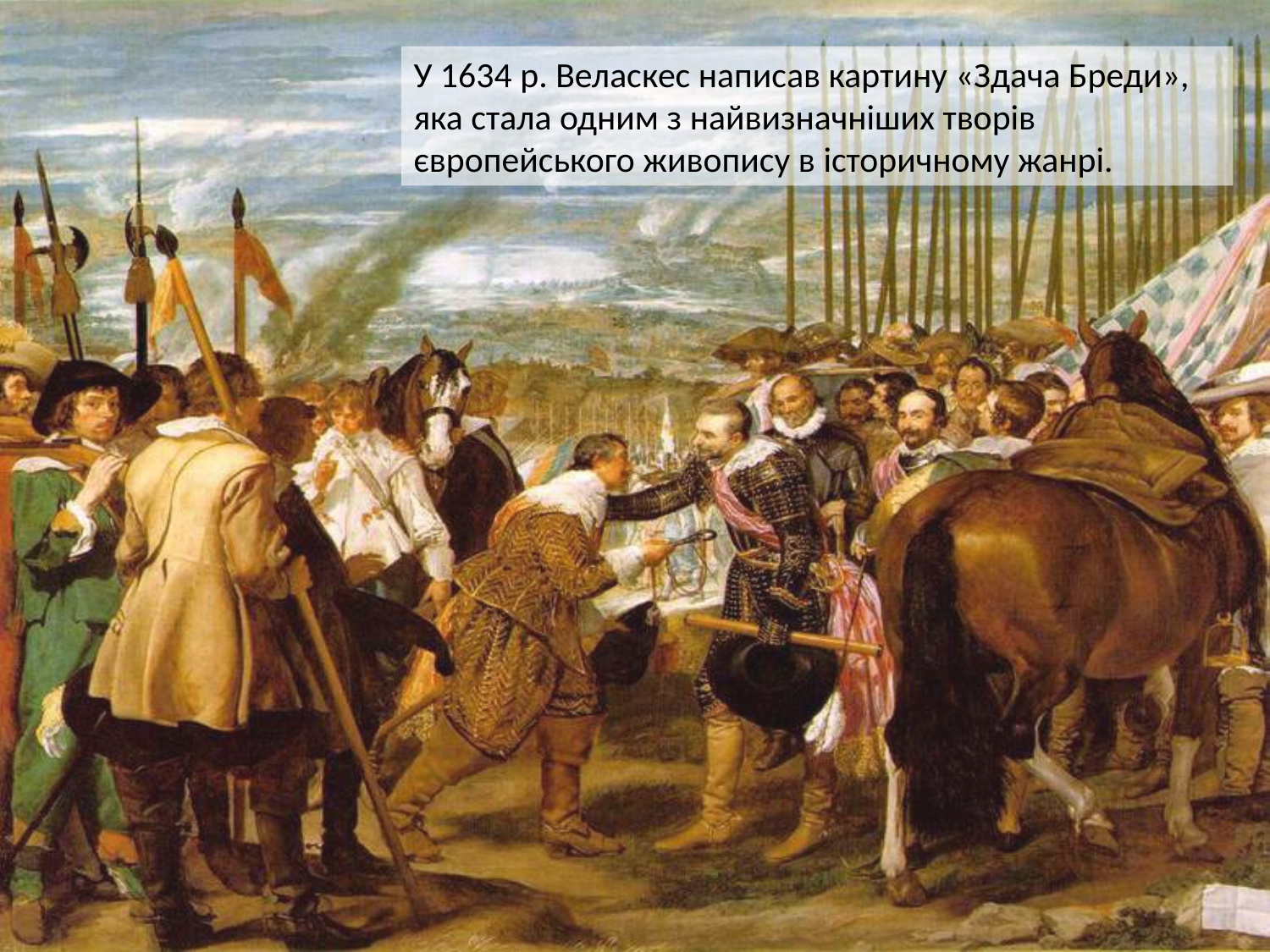

У 1634 р. Веласкес написав картину «Здача Бреди», яка стала одним з найвизначніших творів європейського живопису в історичному жанрі.